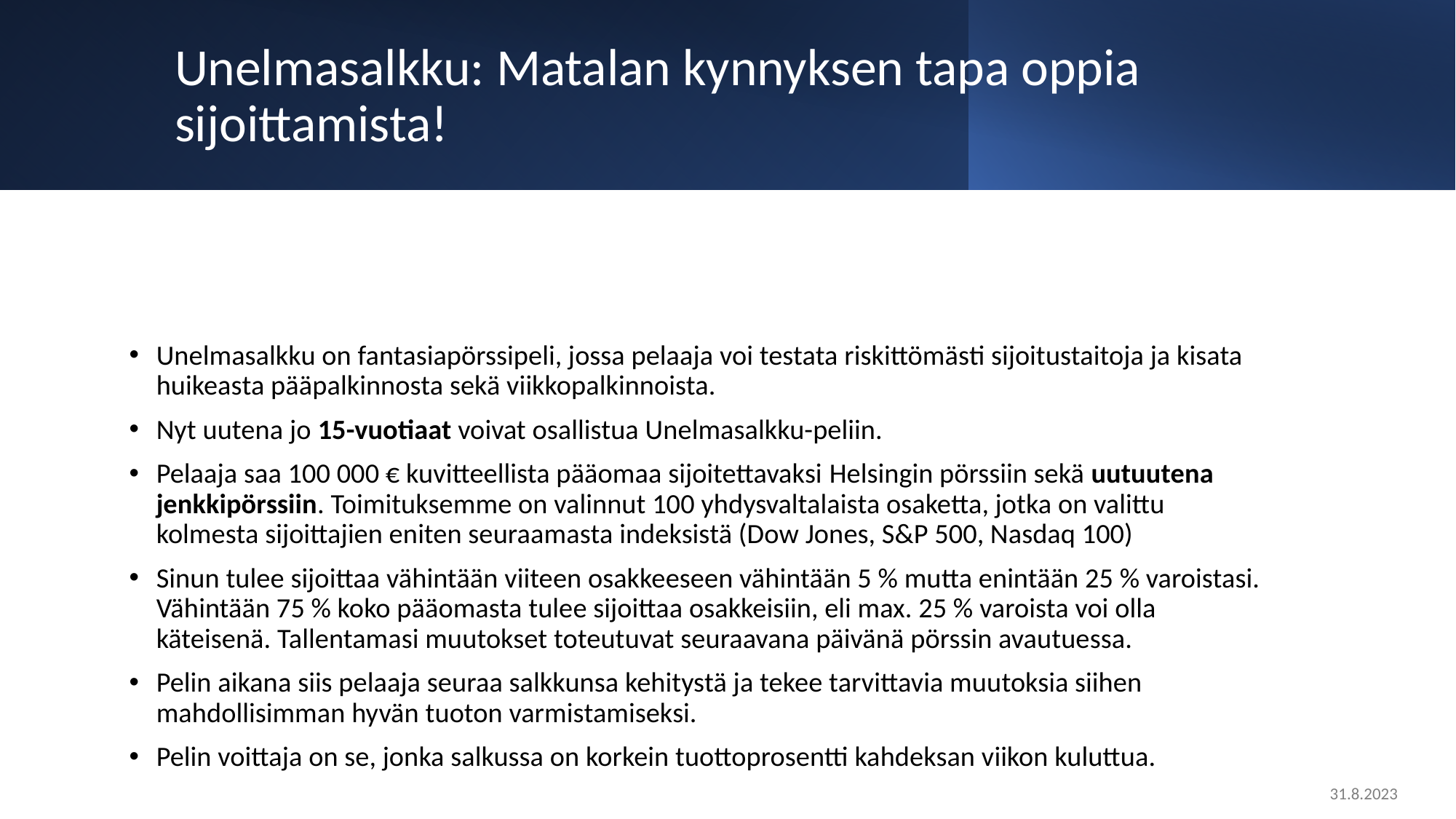

# Unelmasalkku: Matalan kynnyksen tapa oppia sijoittamista!
Unelmasalkku on fantasiapörssipeli, jossa pelaaja voi testata riskittömästi sijoitustaitoja ja kisata huikeasta pääpalkinnosta sekä viikkopalkinnoista.
Nyt uutena jo 15-vuotiaat voivat osallistua Unelmasalkku-peliin.
Pelaaja saa 100 000 € kuvitteellista pääomaa sijoitettavaksi Helsingin pörssiin sekä uutuutena jenkkipörssiin. Toimituksemme on valinnut 100 yhdysvaltalaista osaketta, jotka on valittu kolmesta sijoittajien eniten seuraamasta indeksistä (Dow Jones, S&P 500, Nasdaq 100)
Sinun tulee sijoittaa vähintään viiteen osakkeeseen vähintään 5 % mutta enintään 25 % varoistasi. Vähintään 75 % koko pääomasta tulee sijoittaa osakkeisiin, eli max. 25 % varoista voi olla käteisenä. Tallentamasi muutokset toteutuvat seuraavana päivänä pörssin avautuessa.
Pelin aikana siis pelaaja seuraa salkkunsa kehitystä ja tekee tarvittavia muutoksia siihen mahdollisimman hyvän tuoton varmistamiseksi.
Pelin voittaja on se, jonka salkussa on korkein tuottoprosentti kahdeksan viikon kuluttua.

31.8.2023